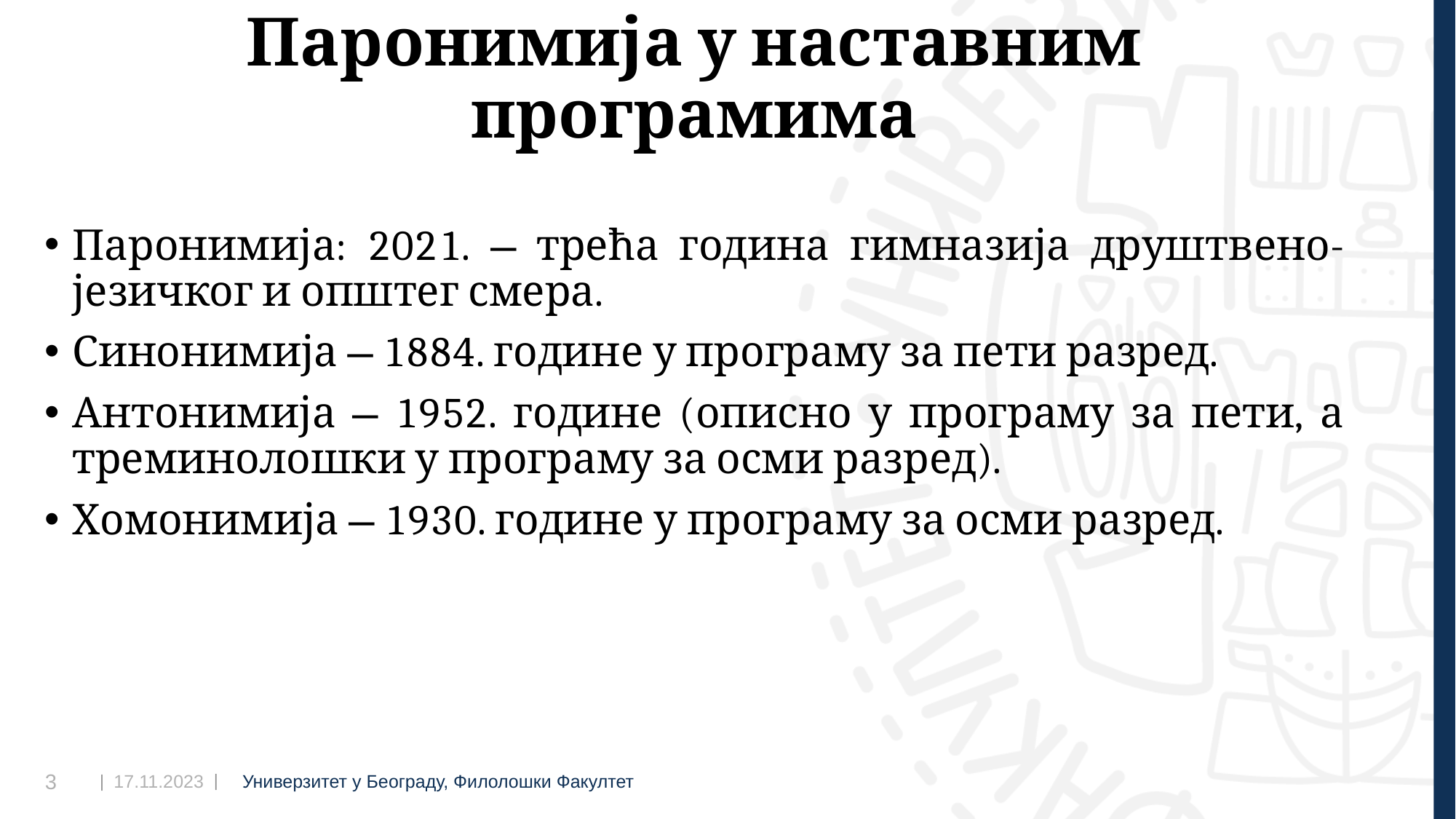

# Паронимија у наставним програмима
Паронимија: 2021. ⎼ трећа година гимназија друштвено-језичког и општег смера.
Синонимија ⎼ 1884. године у програму за пети разред.
Антонимија ⎼ 1952. године (описно у програму за пети, а треминолошки у програму за осми разред).
Хомонимија ⎼ 1930. године у програму за осми разред.

17.11.2023
3